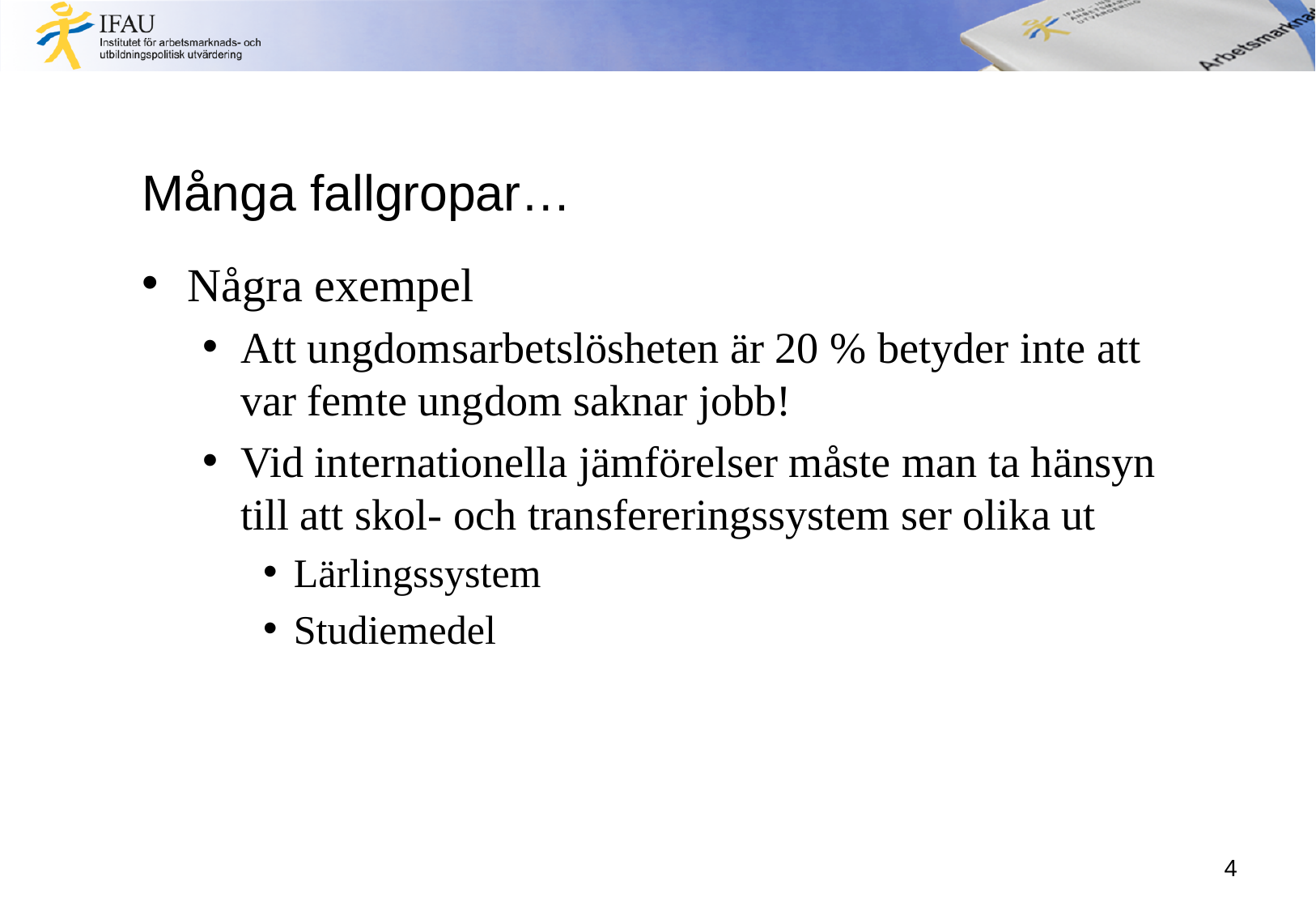

# Många fallgropar…
Några exempel
Att ungdomsarbetslösheten är 20 % betyder inte att var femte ungdom saknar jobb!
Vid internationella jämförelser måste man ta hänsyn till att skol- och transfereringssystem ser olika ut
Lärlingssystem
Studiemedel
4